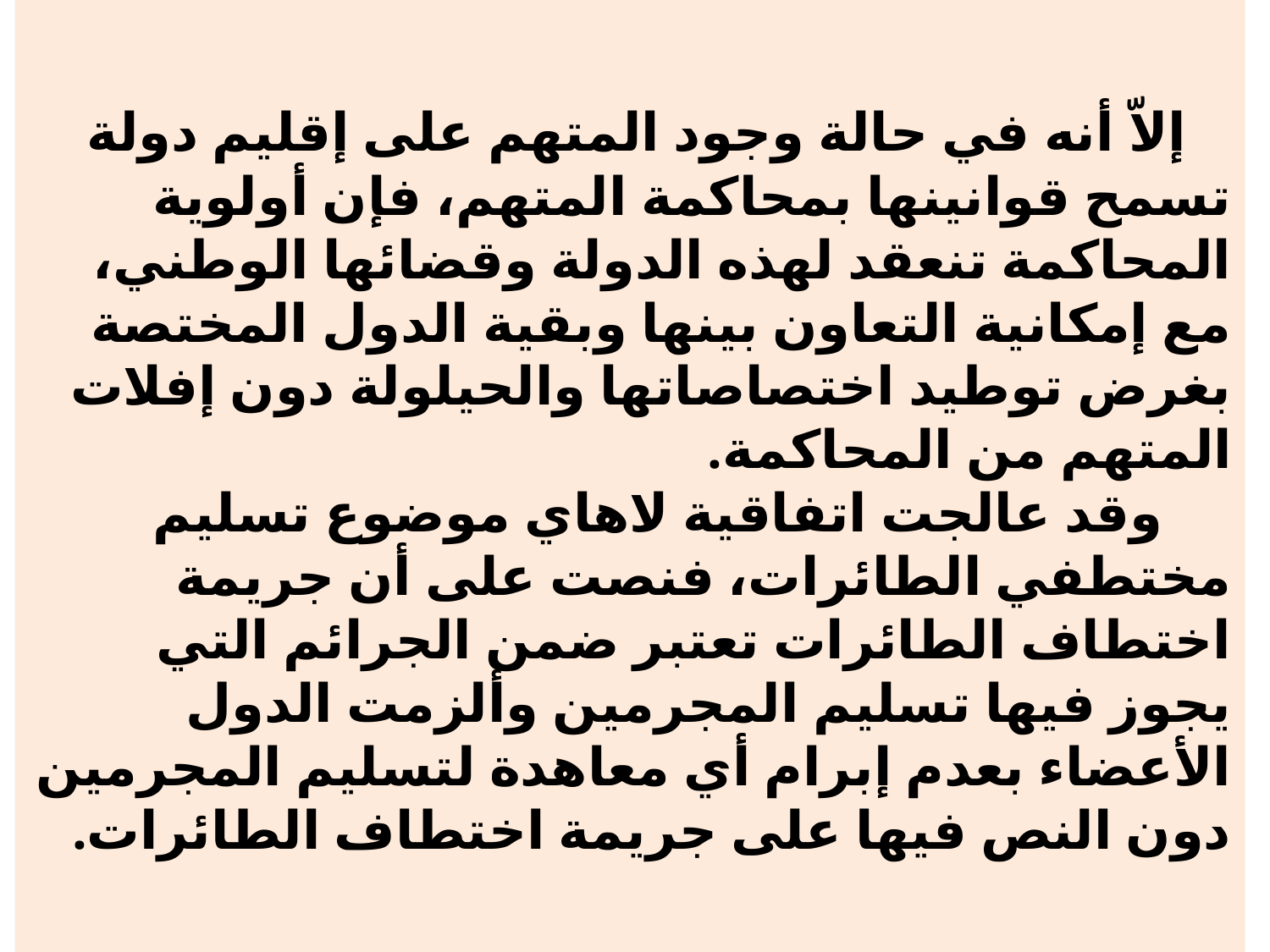

# إلاّ أنه في حالة وجود المتهم على إقليم دولة تسمح قوانينها بمحاكمة المتهم، فإن أولوية المحاكمة تنعقد لهذه الدولة وقضائها الوطني، مع إمكانية التعاون بينها وبقية الدول المختصة بغرض توطيد اختصاصاتها والحيلولة دون إفلات المتهم من المحاكمة. وقد عالجت اتفاقية لاهاي موضوع تسليم مختطفي الطائرات، فنصت على أن جريمة اختطاف الطائرات تعتبر ضمن الجرائم التي يجوز فيها تسليم المجرمين وألزمت الدول الأعضاء بعدم إبرام أي معاهدة لتسليم المجرمين دون النص فيها على جريمة اختطاف الطائرات.